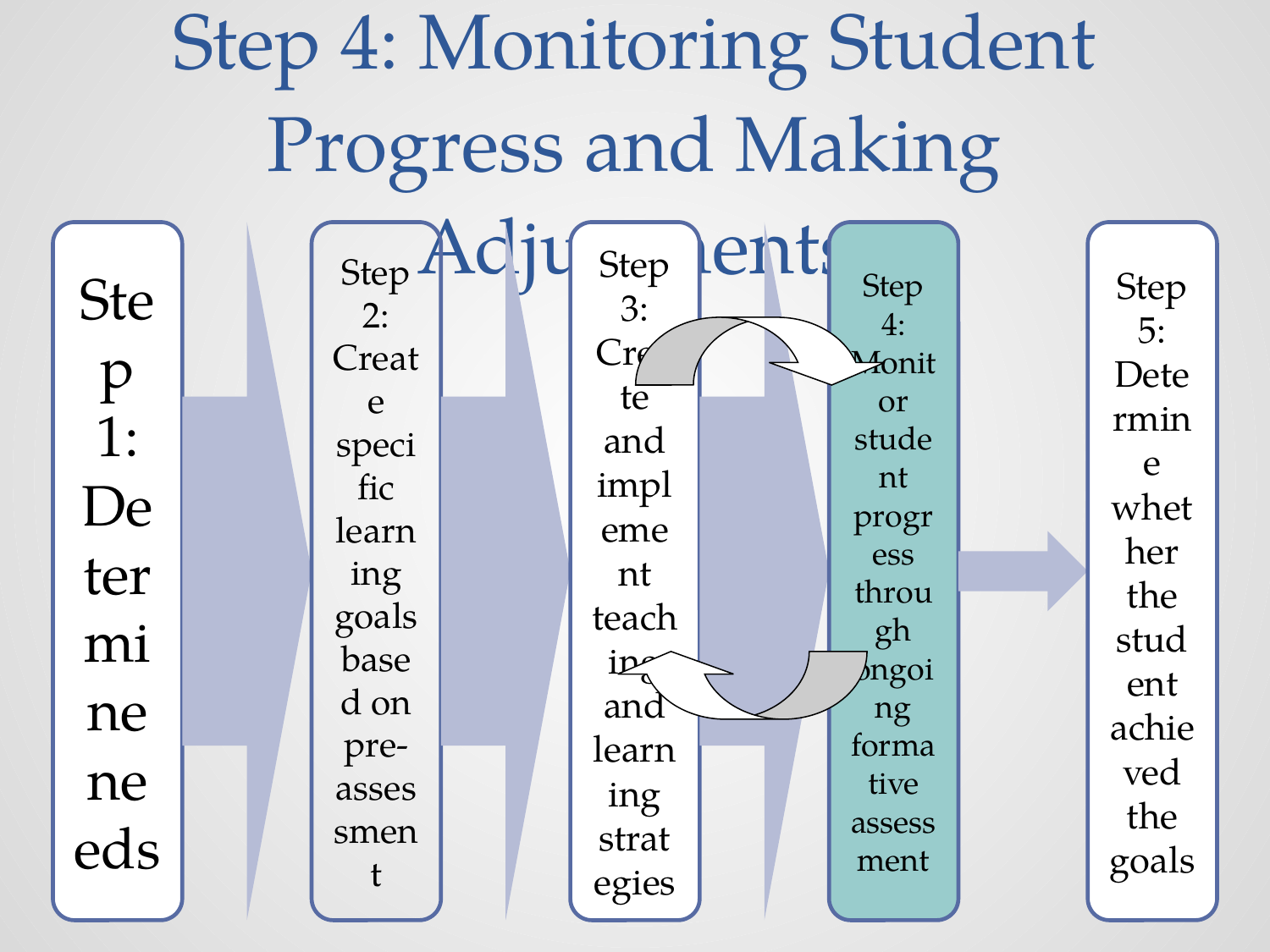

# Coming in November... Step 4: Monitoring Student Progress and Making Adjustments
Step 1:
Determine needs
Step 2:
Create specific learning goals based on pre-assessment
Create and implement teaching and learning strategies
Step 4:
Monitor student progress through ongoing formative assessment
Determine whether the student achieved the goals